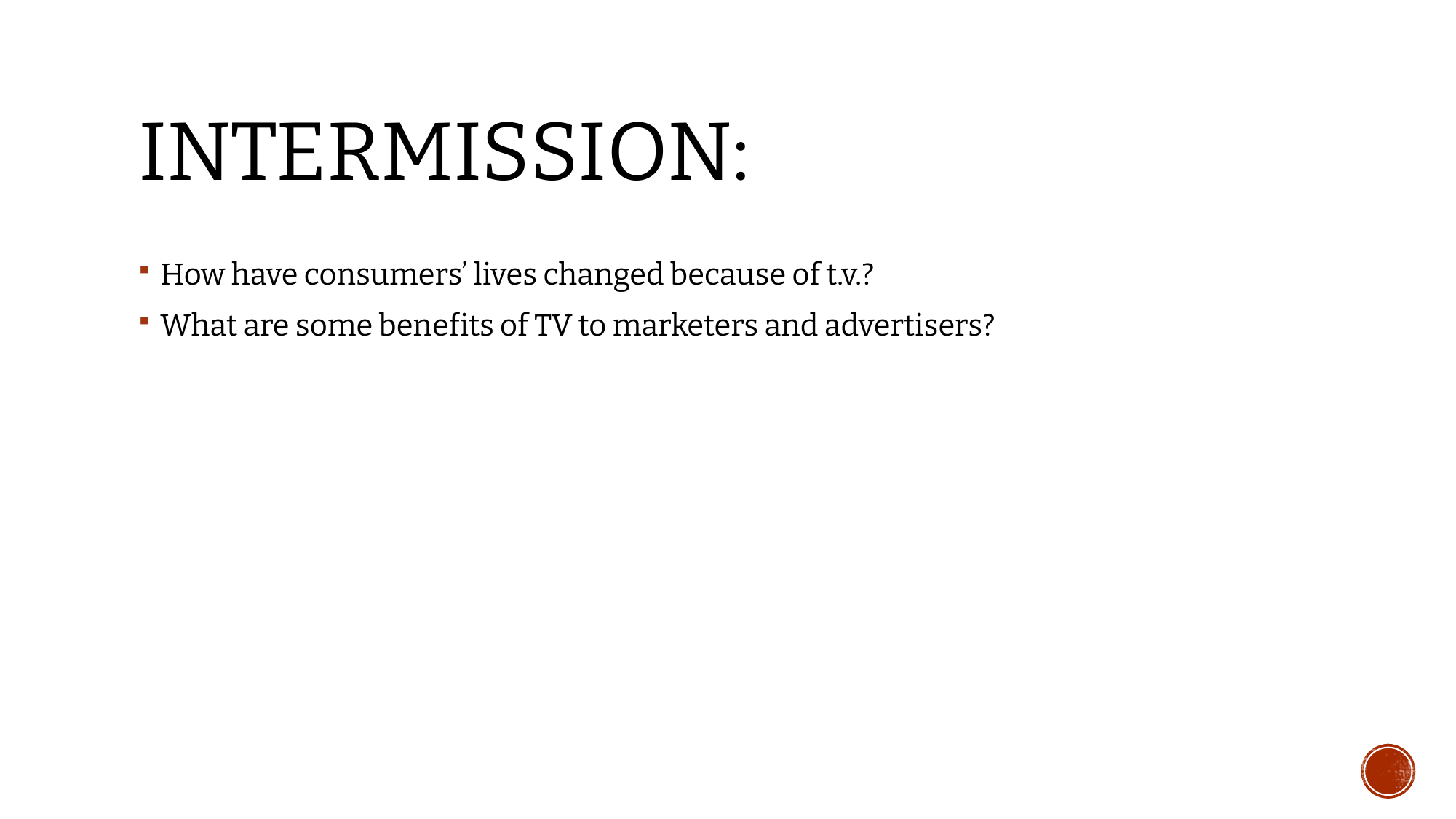

# INTERMISSION:
How have consumers’ lives changed because of t.v.?
What are some benefits of TV to marketers and advertisers?